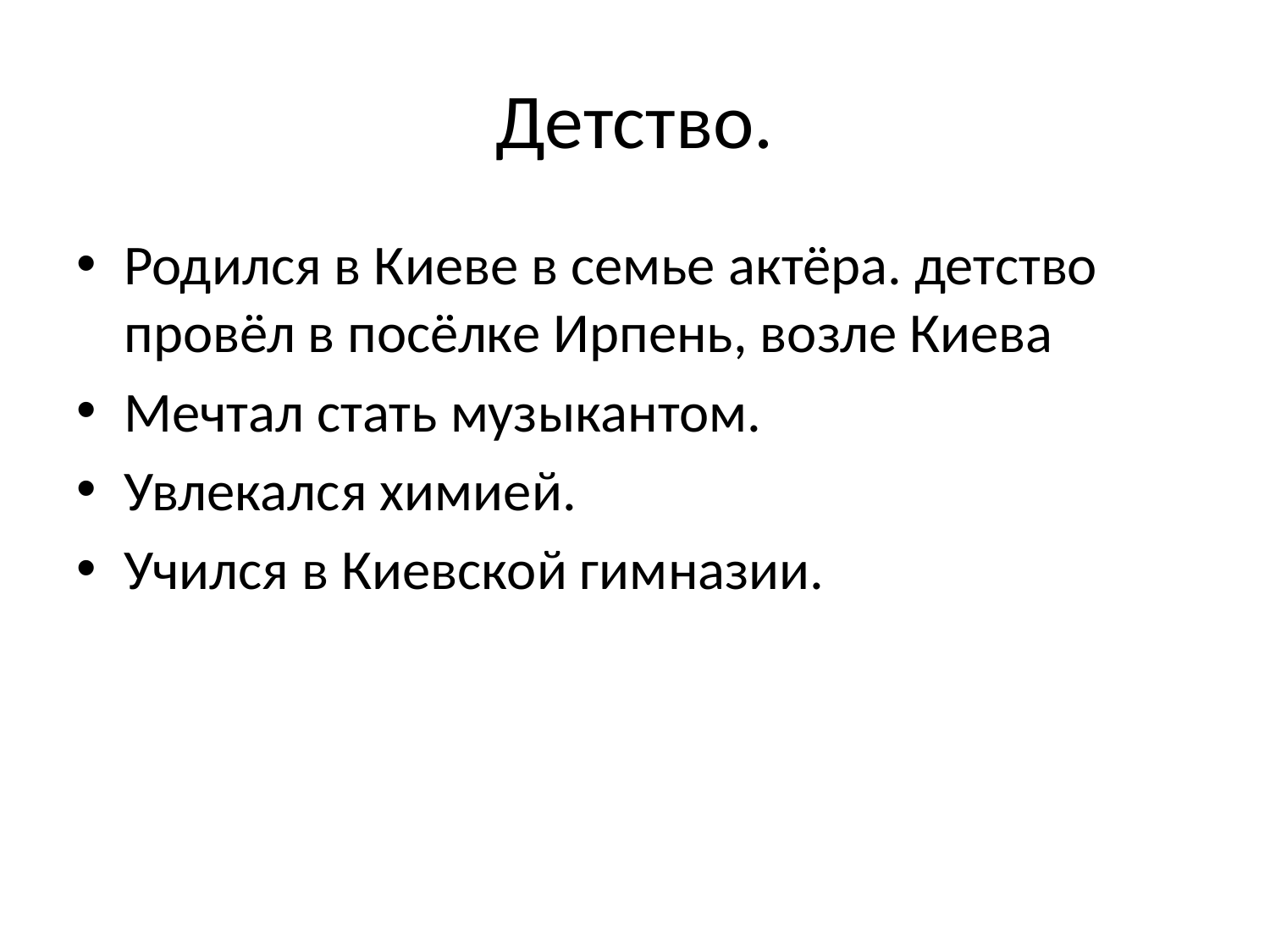

# Детство.
Родился в Киеве в семье актёра. детство провёл в посёлке Ирпень, возле Киева
Мечтал стать музыкантом.
Увлекался химией.
Учился в Киевской гимназии.